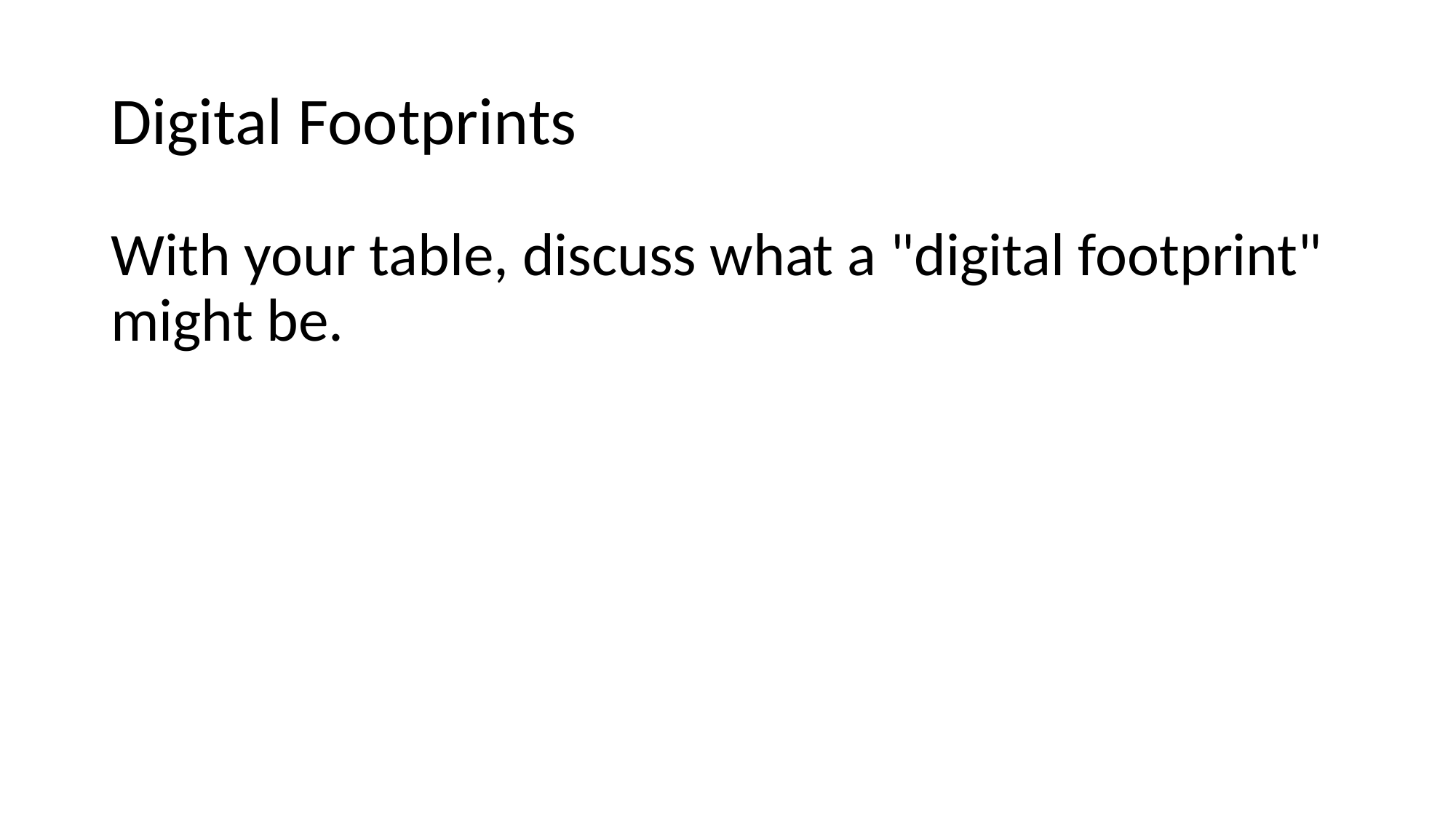

# Digital Footprints
With your table, discuss what a "digital footprint" might be.